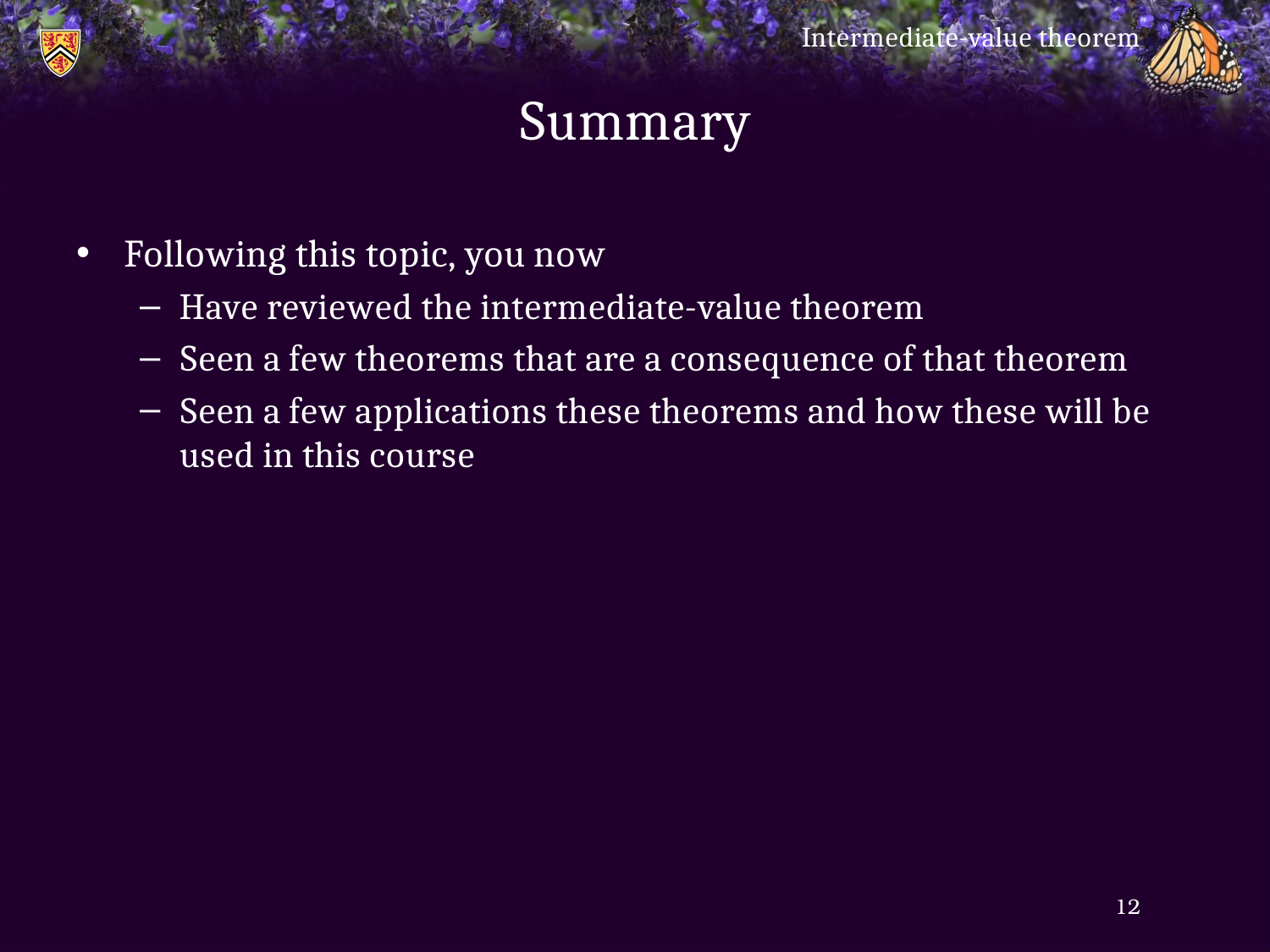

Intermediate-value theorem
# Summary
Following this topic, you now
Have reviewed the intermediate-value theorem
Seen a few theorems that are a consequence of that theorem
Seen a few applications these theorems and how these will be used in this course
12